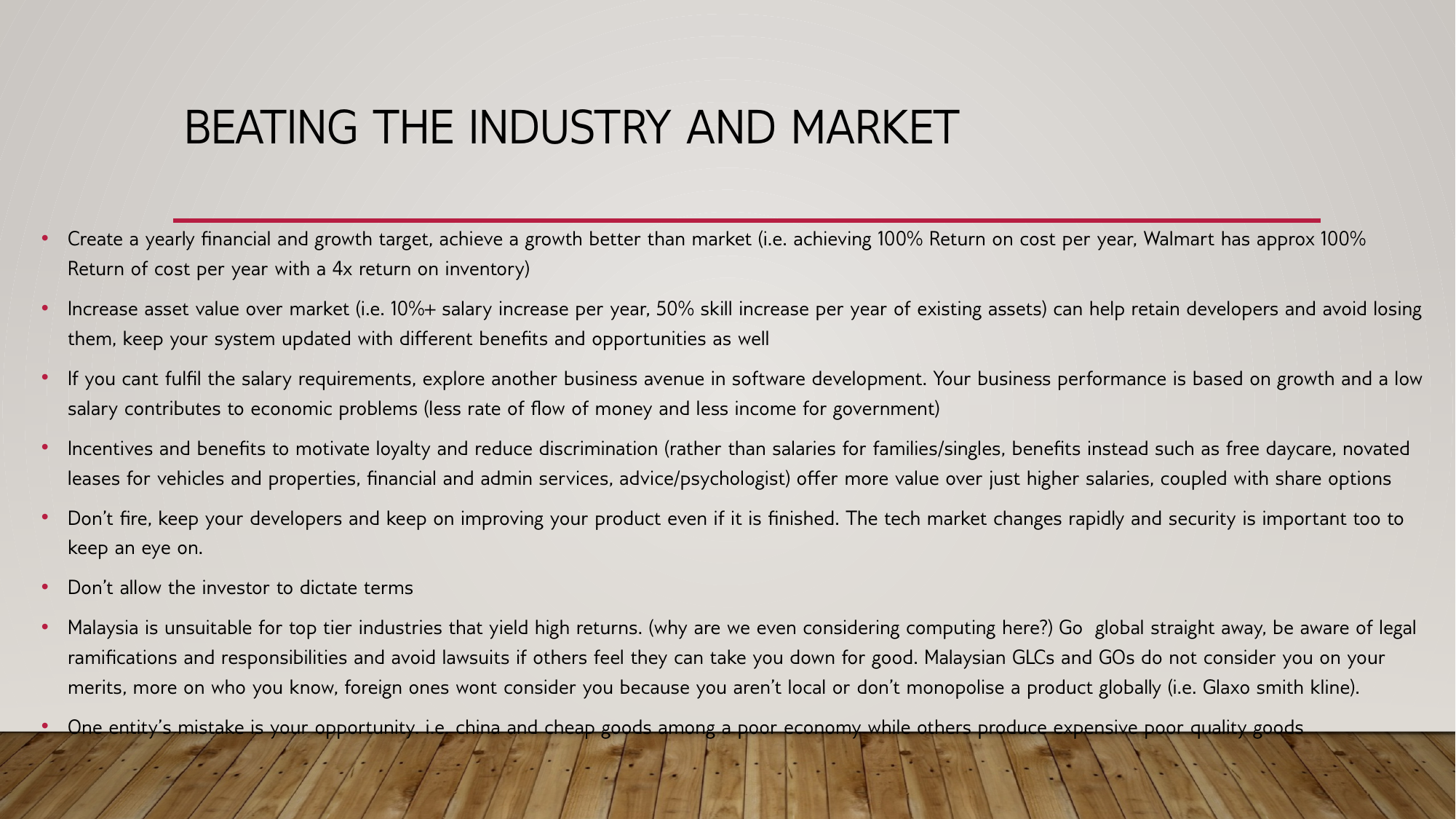

# Beating the industry and Market
Create a yearly financial and growth target, achieve a growth better than market (i.e. achieving 100% Return on cost per year, Walmart has approx 100% Return of cost per year with a 4x return on inventory)
Increase asset value over market (i.e. 10%+ salary increase per year, 50% skill increase per year of existing assets) can help retain developers and avoid losing them, keep your system updated with different benefits and opportunities as well
If you cant fulfil the salary requirements, explore another business avenue in software development. Your business performance is based on growth and a low salary contributes to economic problems (less rate of flow of money and less income for government)
Incentives and benefits to motivate loyalty and reduce discrimination (rather than salaries for families/singles, benefits instead such as free daycare, novated leases for vehicles and properties, financial and admin services, advice/psychologist) offer more value over just higher salaries, coupled with share options
Don’t fire, keep your developers and keep on improving your product even if it is finished. The tech market changes rapidly and security is important too to keep an eye on.
Don’t allow the investor to dictate terms
Malaysia is unsuitable for top tier industries that yield high returns. (why are we even considering computing here?) Go  global straight away, be aware of legal ramifications and responsibilities and avoid lawsuits if others feel they can take you down for good. Malaysian GLCs and GOs do not consider you on your merits, more on who you know, foreign ones wont consider you because you aren’t local or don’t monopolise a product globally (i.e. Glaxo smith kline).
One entity’s mistake is your opportunity. i.e. china and cheap goods among a poor economy while others produce expensive poor quality goods